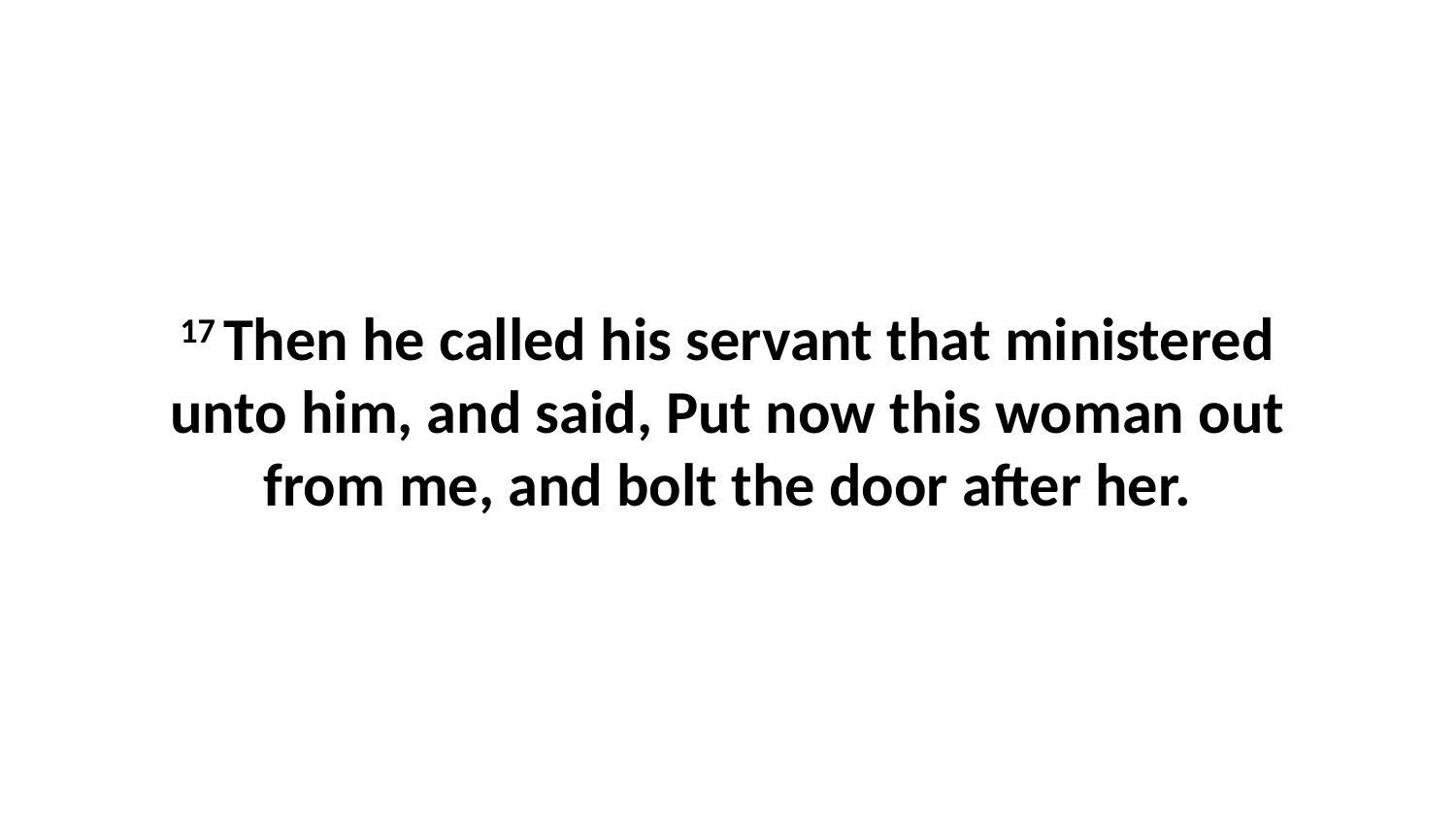

17 Then he called his servant that ministered unto him, and said, Put now this woman out from me, and bolt the door after her.